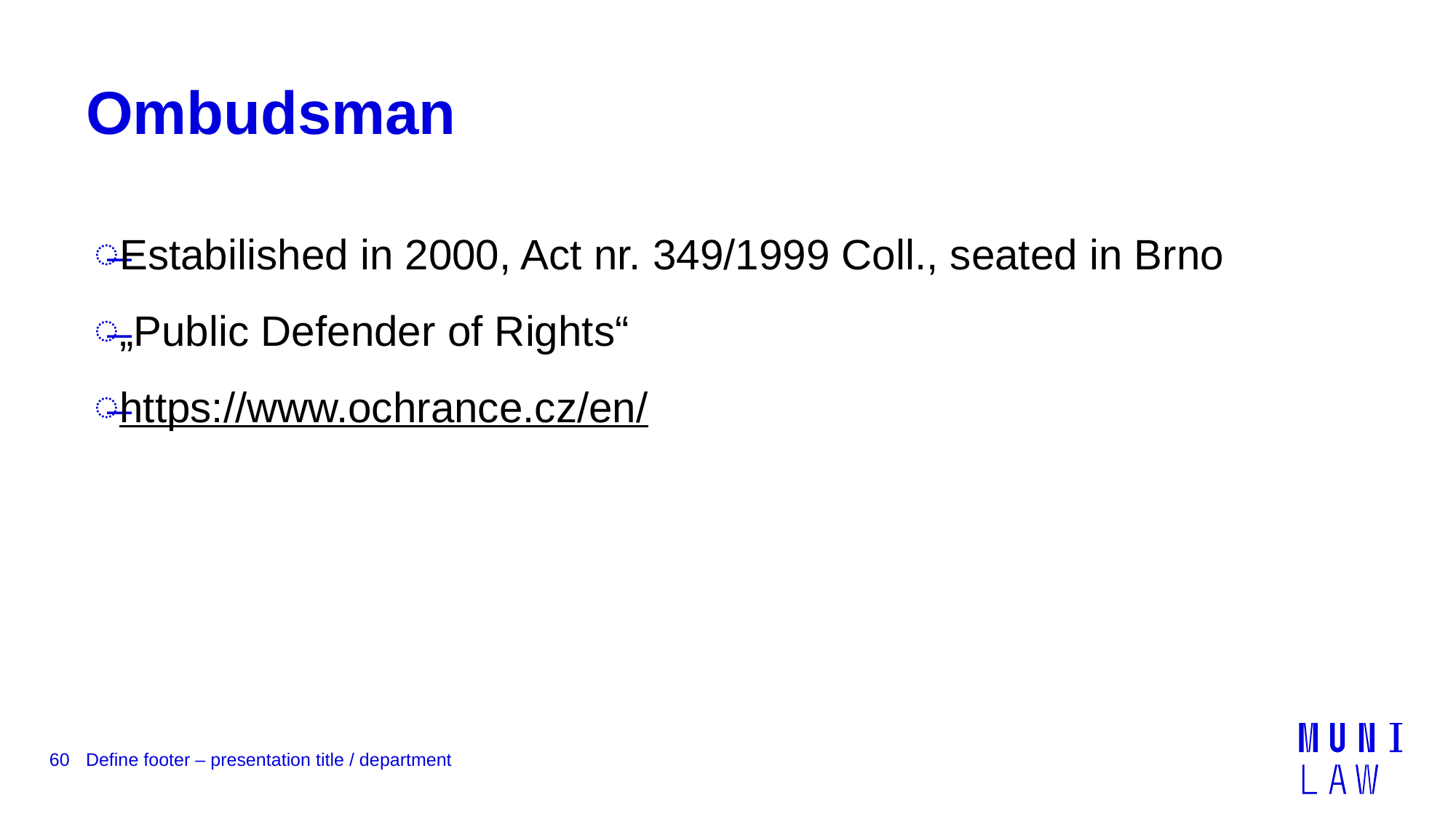

# Ombudsman
Estabilished in 2000, Act nr. 349/1999 Coll., seated in Brno
„Public Defender of Rights“
https://www.ochrance.cz/en/
60
Define footer – presentation title / department